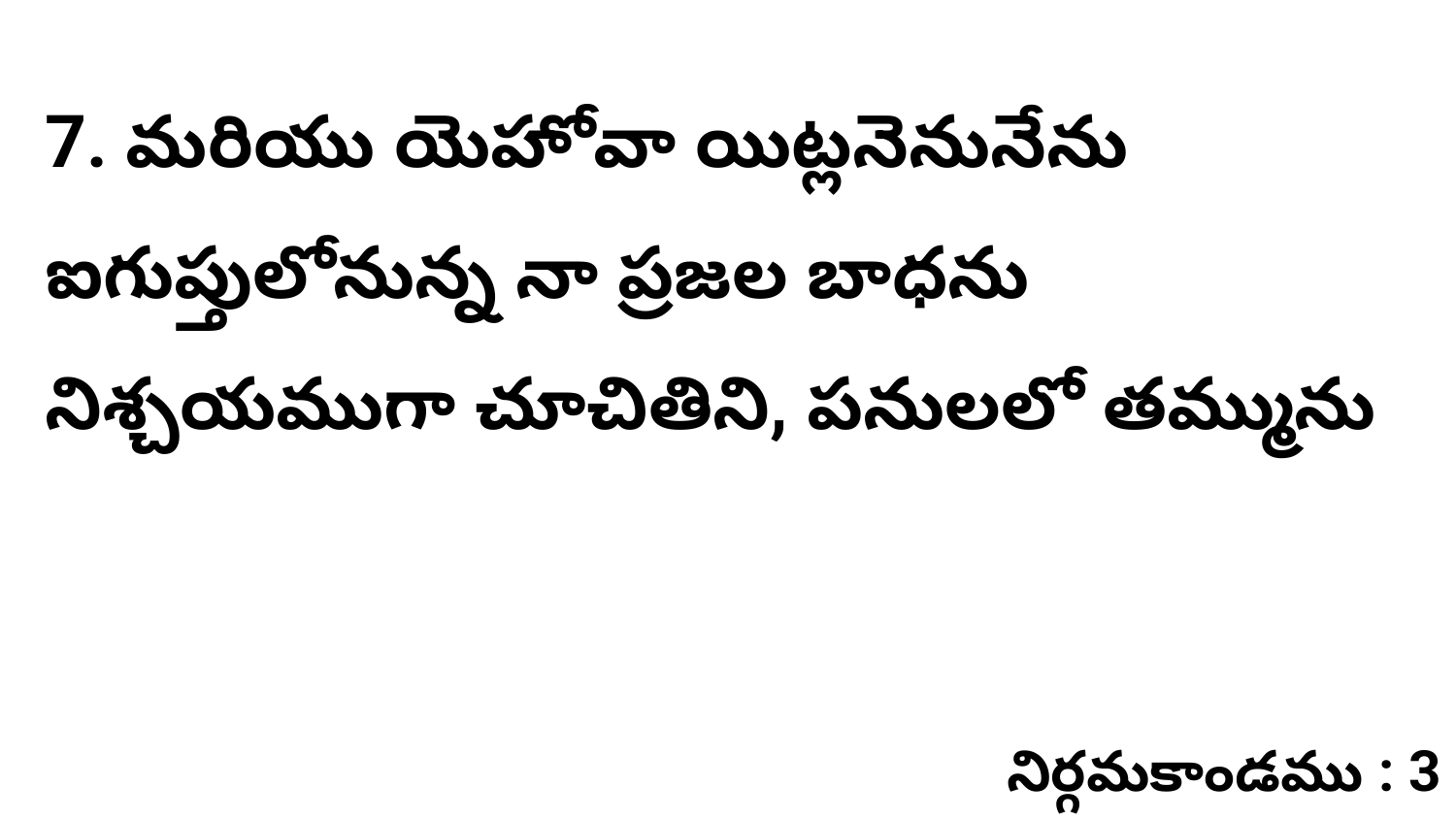

7. మరియు యెహోవా యిట్లనెనునేను ఐగుప్తులోనున్న నా ప్రజల బాధను నిశ్చయముగా చూచితిని, పనులలో తమ్మును
నిర్గమకాండము : 3